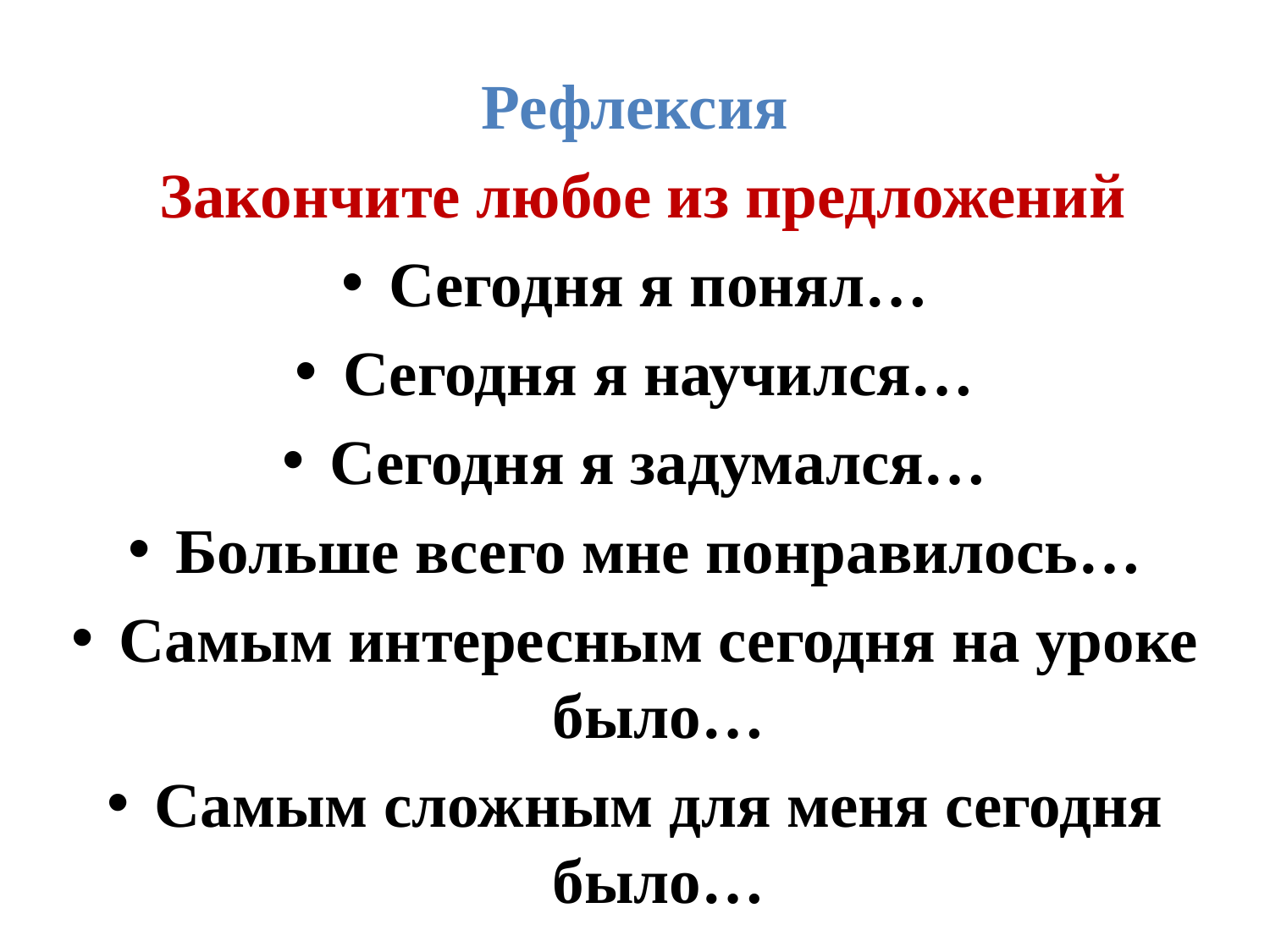

Рефлексия
 Закончите любое из предложений
Сегодня я понял…
Сегодня я научился…
Сегодня я задумался…
Больше всего мне понравилось…
Самым интересным сегодня на уроке было…
Самым сложным для меня сегодня было…